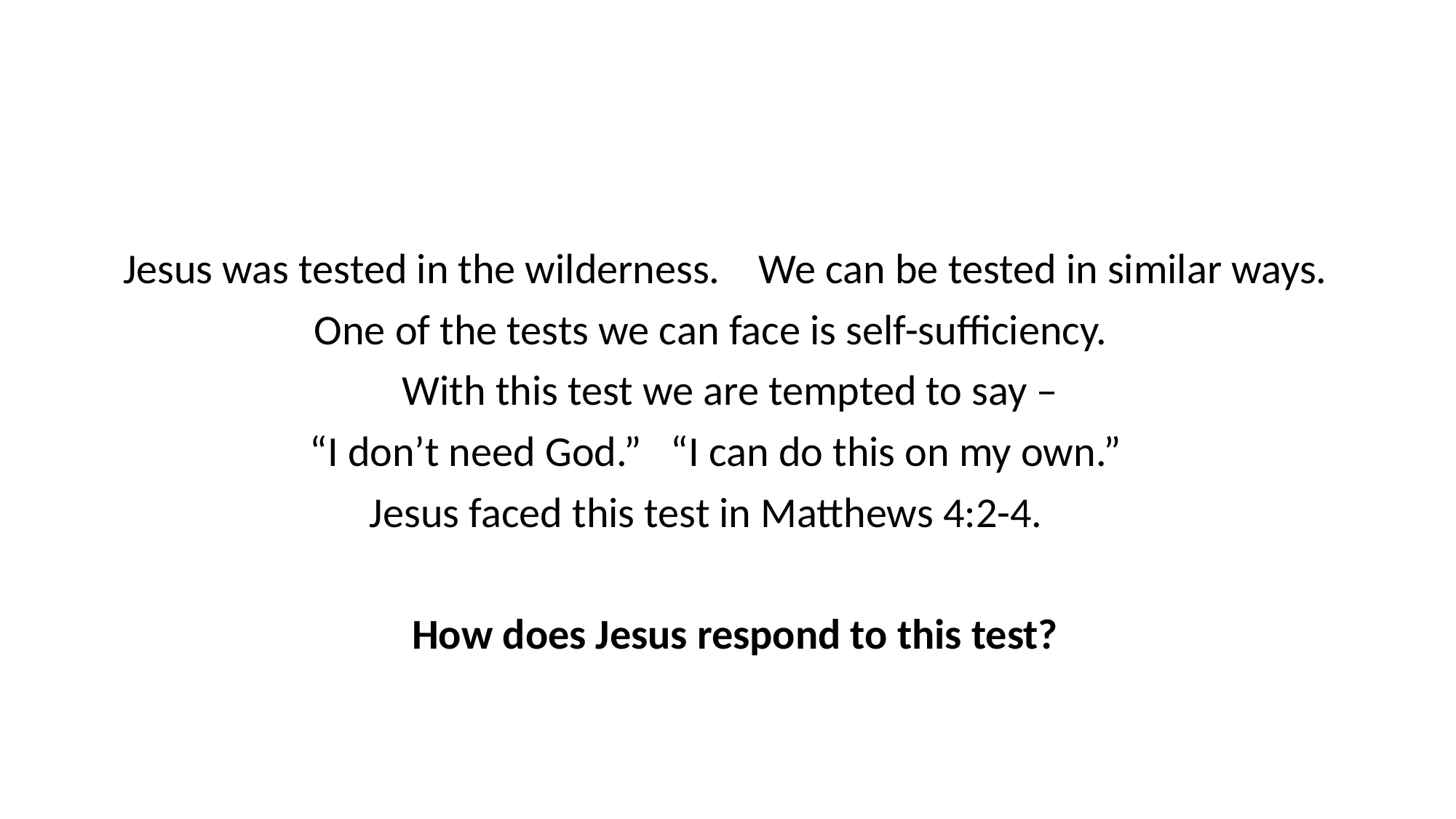

Jesus was tested in the wilderness.    We can be tested in similar ways.
One of the tests we can face is self-sufficiency.
With this test we are tempted to say –
“I don’t need God.”   “I can do this on my own.”
Jesus faced this test in Matthews 4:2-4.

How does Jesus respond to this test?